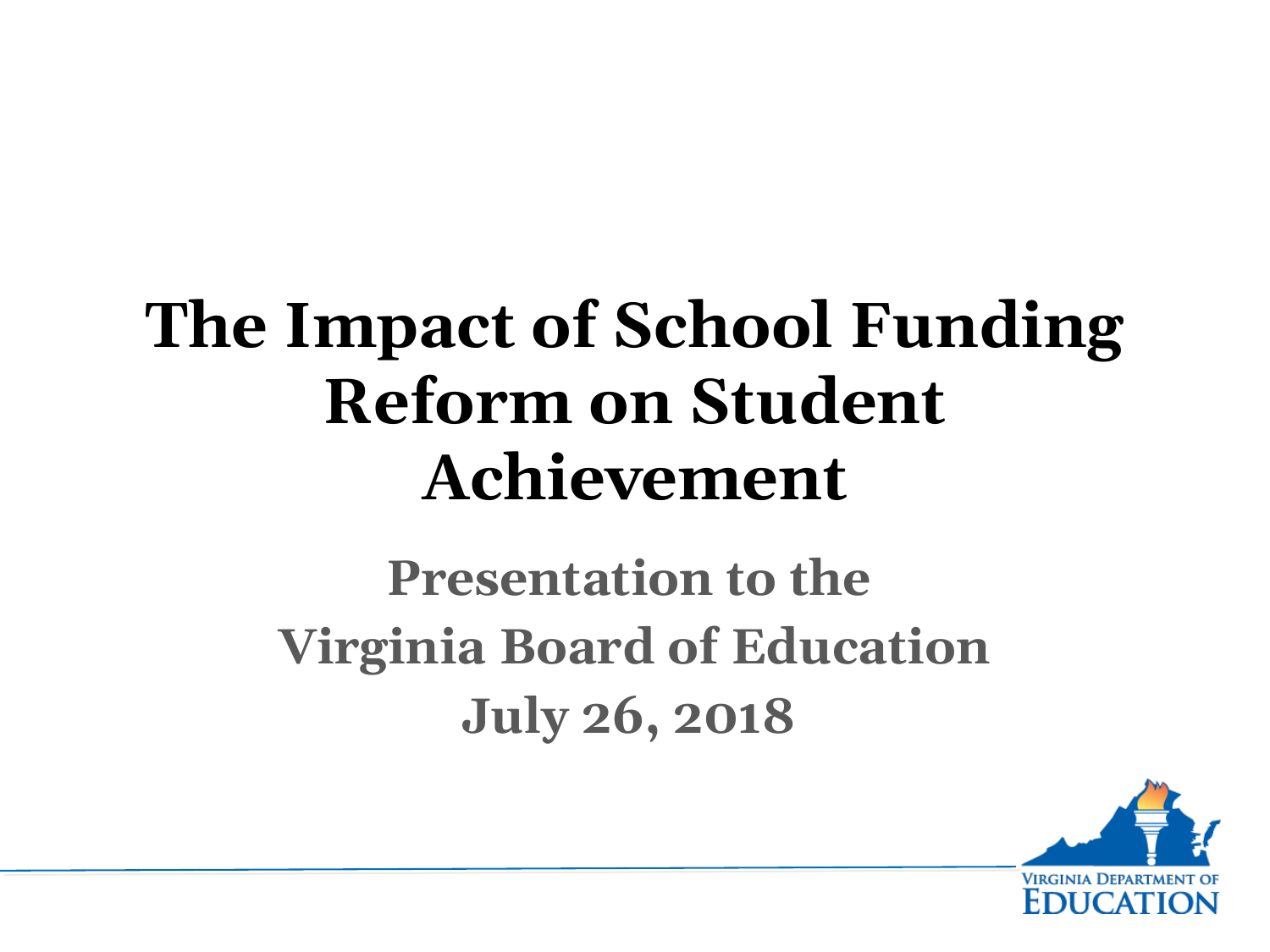

# The Impact of School Funding Reform on Student Achievement
Presentation to the
Virginia Board of Education
July 26, 2018